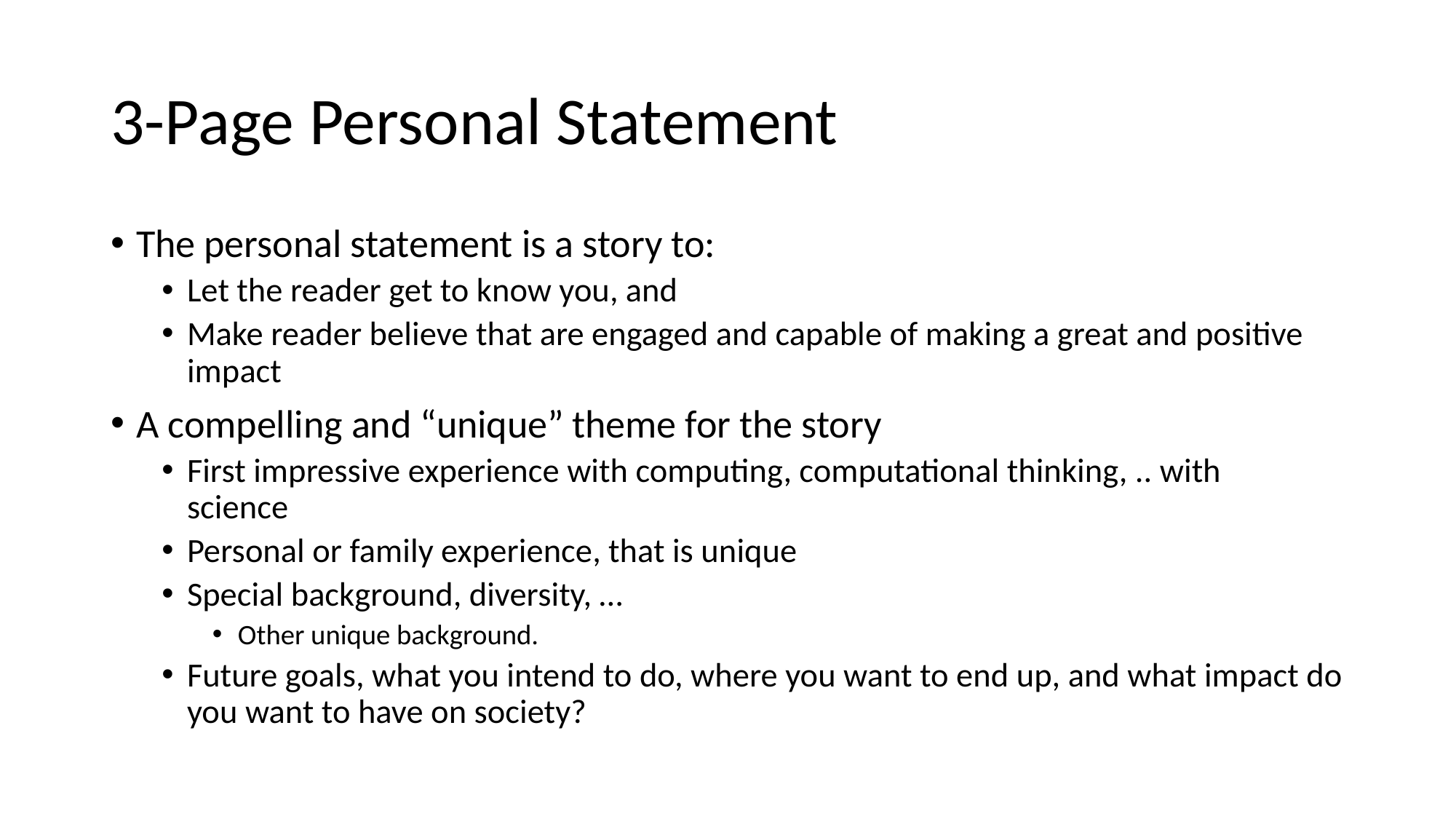

# 3-Page Personal Statement
The personal statement is a story to:
Let the reader get to know you, and
Make reader believe that are engaged and capable of making a great and positive impact
A compelling and “unique” theme for the story
First impressive experience with computing, computational thinking, .. with
science
Personal or family experience, that is unique
Special background, diversity, …
Other unique background.
Future goals, what you intend to do, where you want to end up, and what impact do you want to have on society?